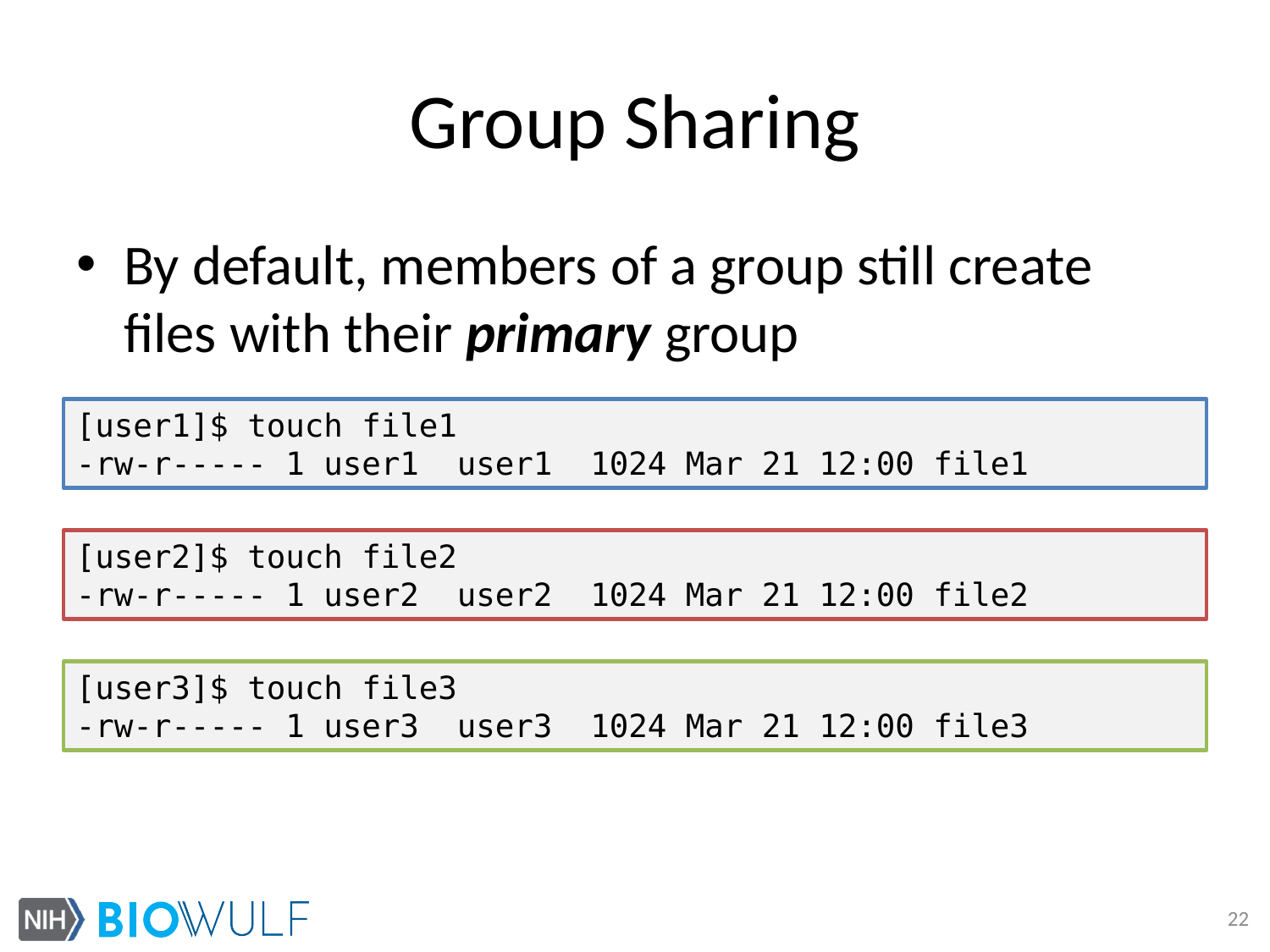

# Group Sharing
By default, members of a group still create files with their primary group
[user1]$ touch file1
-rw-r----- 1 user1  user1  1024 Mar 21 12:00 file1
[user2]$ touch file2
-rw-r----- 1 user2  user2  1024 Mar 21 12:00 file2
[user3]$ touch file3
-rw-r----- 1 user3  user3  1024 Mar 21 12:00 file3
22